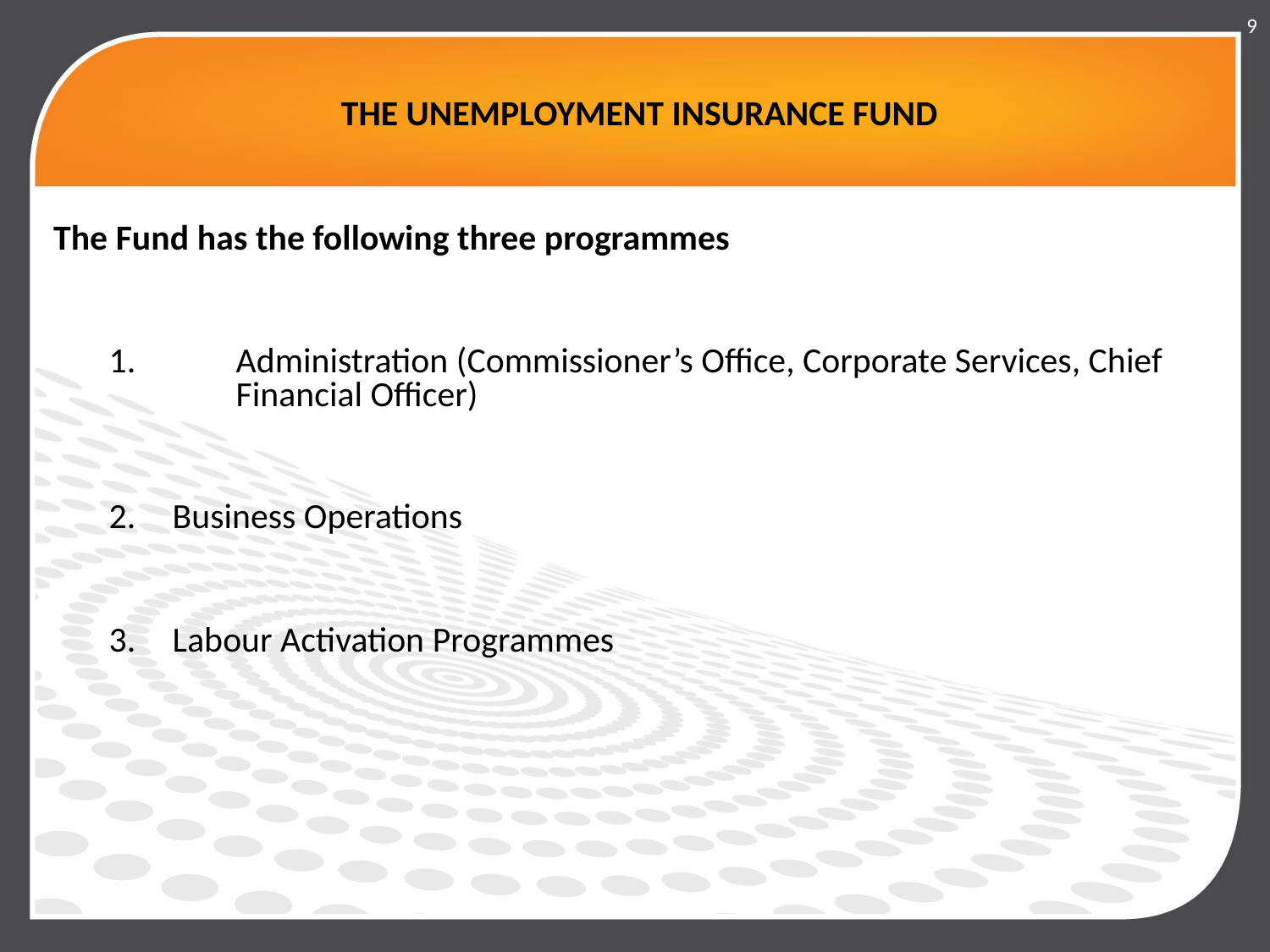

9
# THE UNEMPLOYMENT INSURANCE FUND

The Fund has the following three programmes

1.	Administration (Commissioner’s Office, Corporate Services, Chief 	Financial Officer)

Business Operations

Labour Activation Programmes